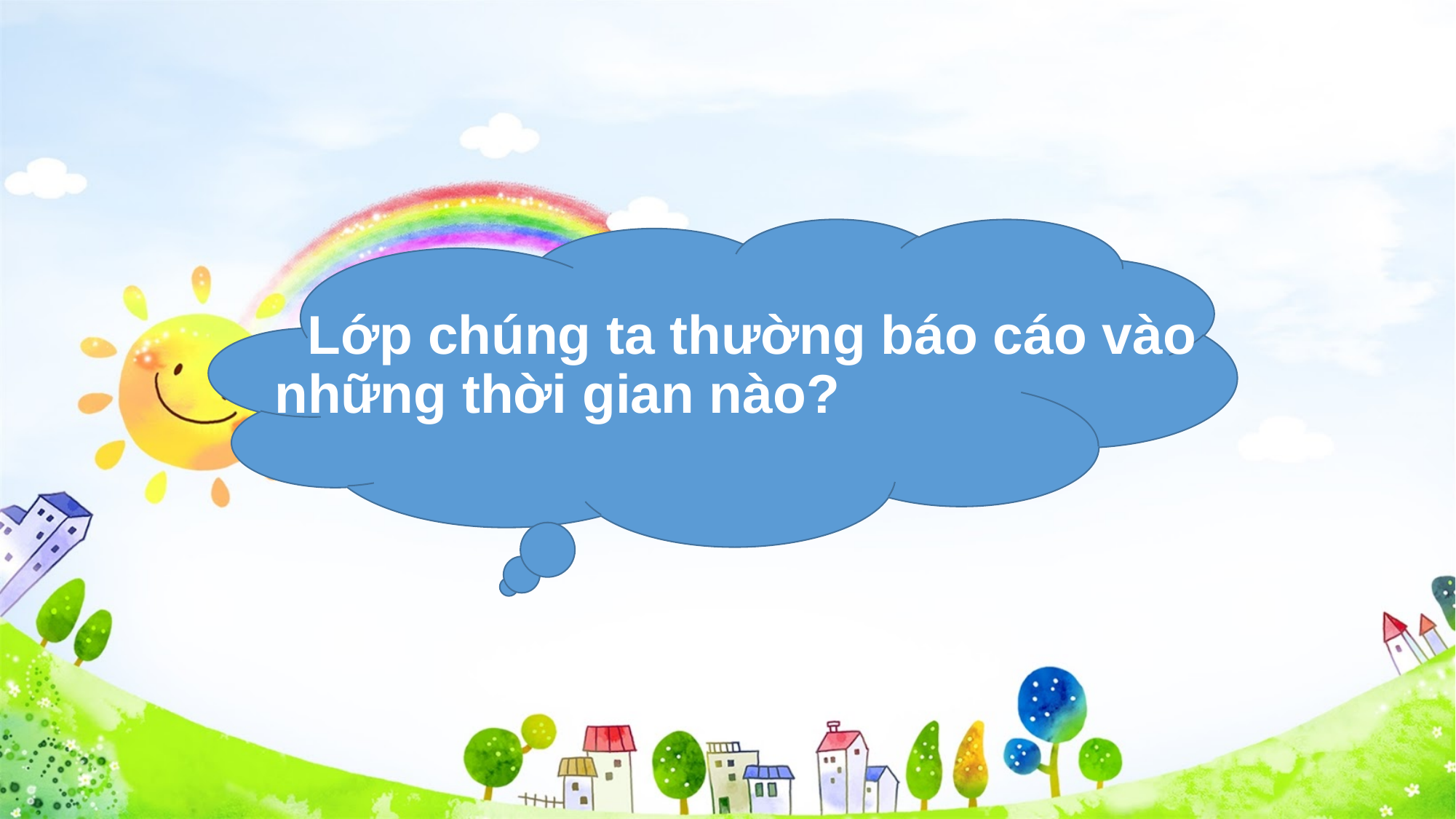

Lớp chúng ta thường báo cáo vào những thời gian nào?